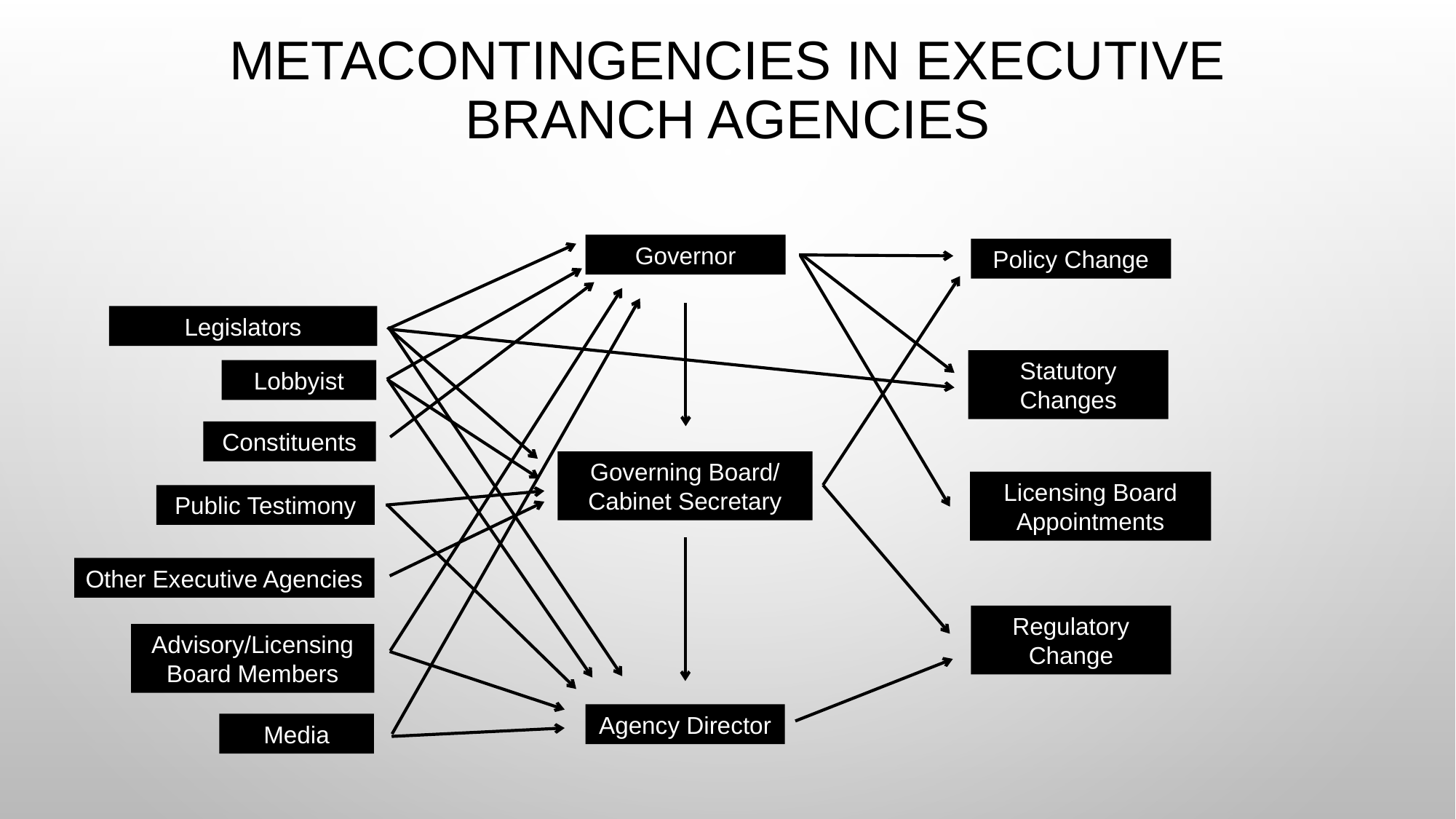

# Metacontingencies in Executive Branch Agencies
Governor
Policy Change
Legislators
Statutory Changes
Lobbyist
Constituents
Governing Board/ Cabinet Secretary
Licensing Board Appointments
Public Testimony
Other Executive Agencies
Regulatory Change
Advisory/Licensing Board Members
Agency Director
Media